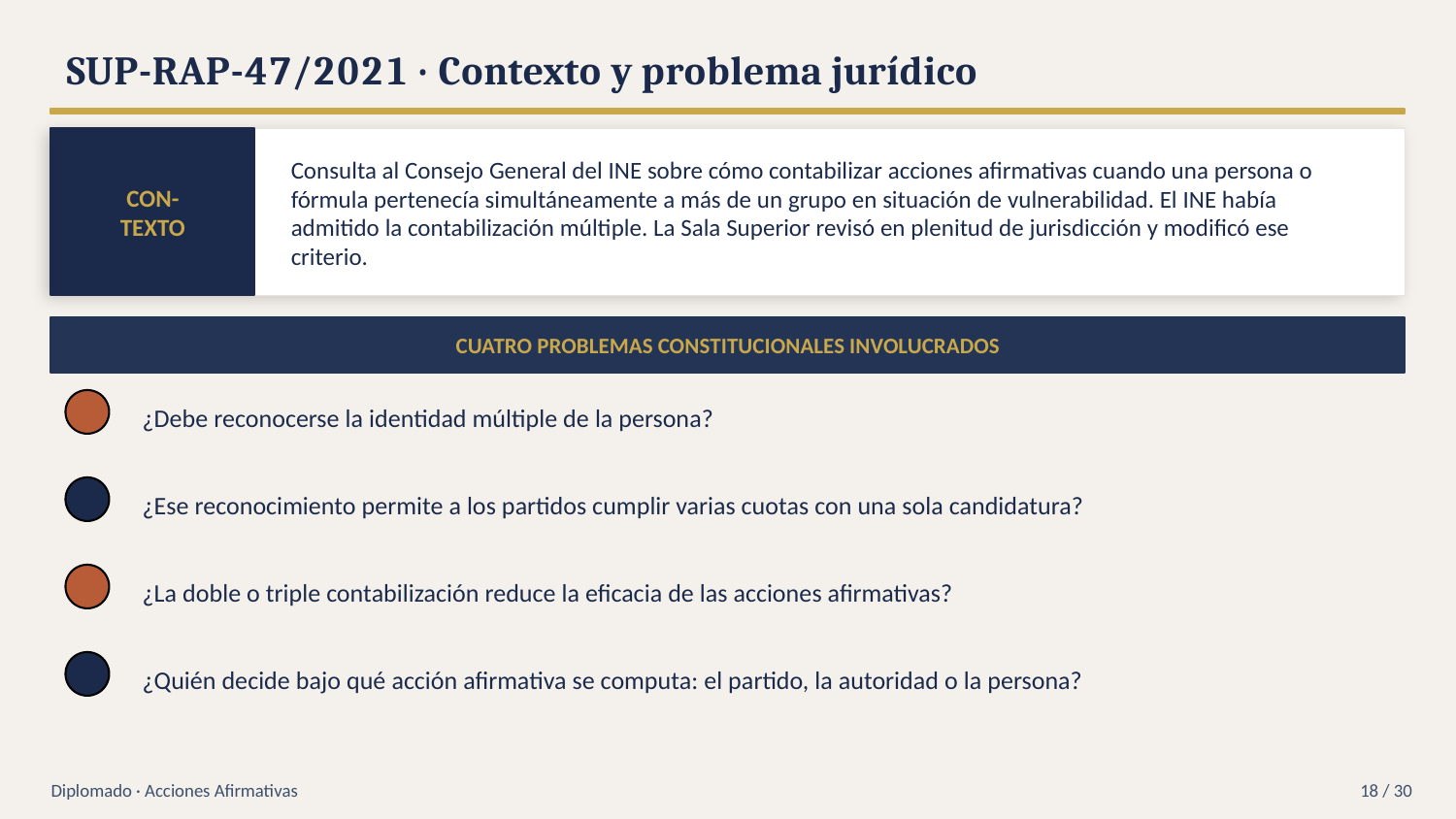

SUP-RAP-47/2021 · Contexto y problema jurídico

CON-
TEXTO
Consulta al Consejo General del INE sobre cómo contabilizar acciones afirmativas cuando una persona o fórmula pertenecía simultáneamente a más de un grupo en situación de vulnerabilidad. El INE había admitido la contabilización múltiple. La Sala Superior revisó en plenitud de jurisdicción y modificó ese criterio.

CUATRO PROBLEMAS CONSTITUCIONALES INVOLUCRADOS
¿Debe reconocerse la identidad múltiple de la persona?

¿Ese reconocimiento permite a los partidos cumplir varias cuotas con una sola candidatura?

¿La doble o triple contabilización reduce la eficacia de las acciones afirmativas?

¿Quién decide bajo qué acción afirmativa se computa: el partido, la autoridad o la persona?

Diplomado · Acciones Afirmativas
18 / 30